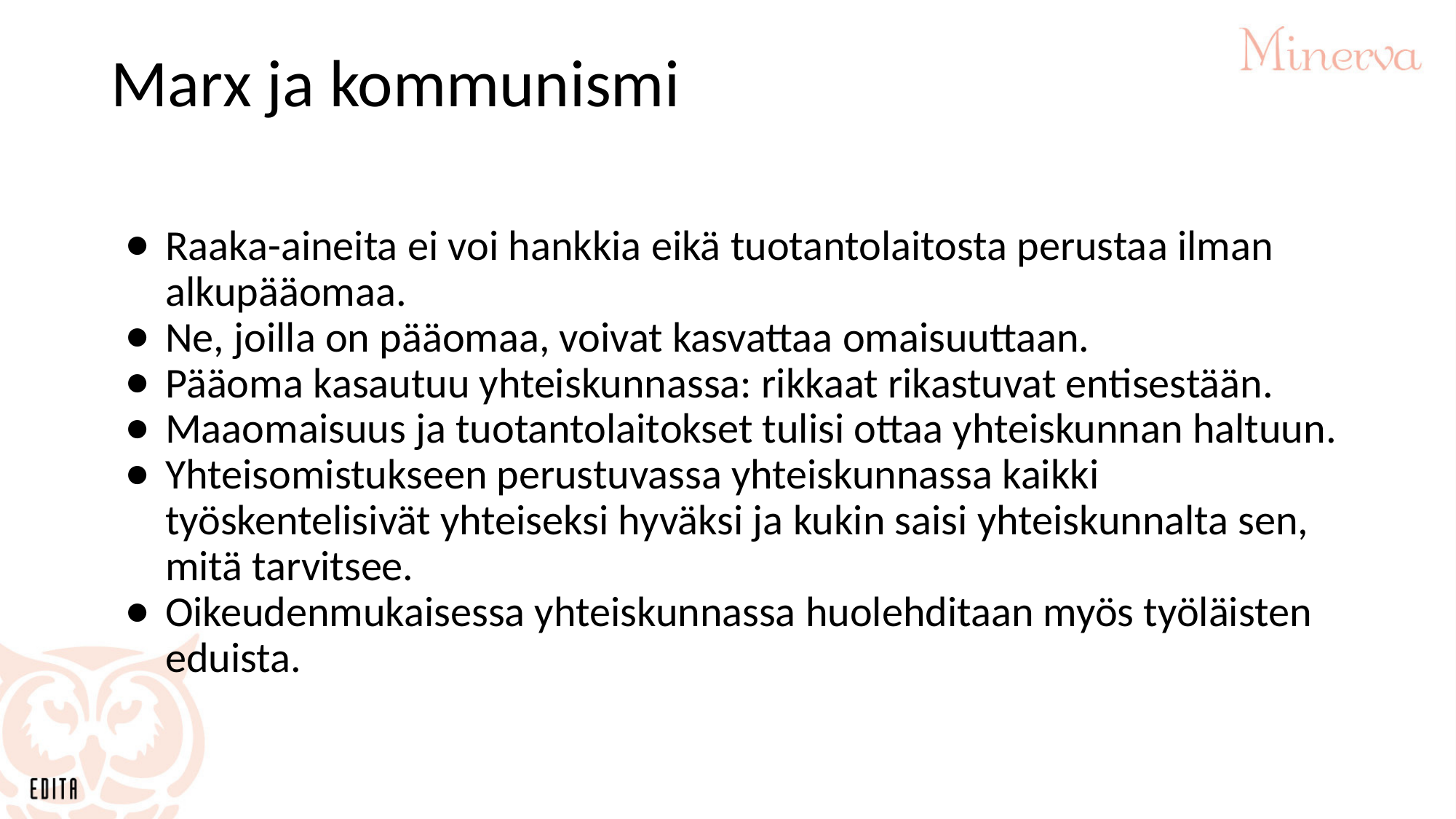

# Marx ja kommunismi
Raaka-aineita ei voi hankkia eikä tuotantolaitosta perustaa ilman alkupääomaa.
Ne, joilla on pääomaa, voivat kasvattaa omaisuuttaan.
Pääoma kasautuu yhteiskunnassa: rikkaat rikastuvat entisestään.
Maaomaisuus ja tuotantolaitokset tulisi ottaa yhteiskunnan haltuun.
Yhteisomistukseen perustuvassa yhteiskunnassa kaikki työskentelisivät yhteiseksi hyväksi ja kukin saisi yhteiskunnalta sen, mitä tarvitsee.
Oikeudenmukaisessa yhteiskunnassa huolehditaan myös työläisten eduista.